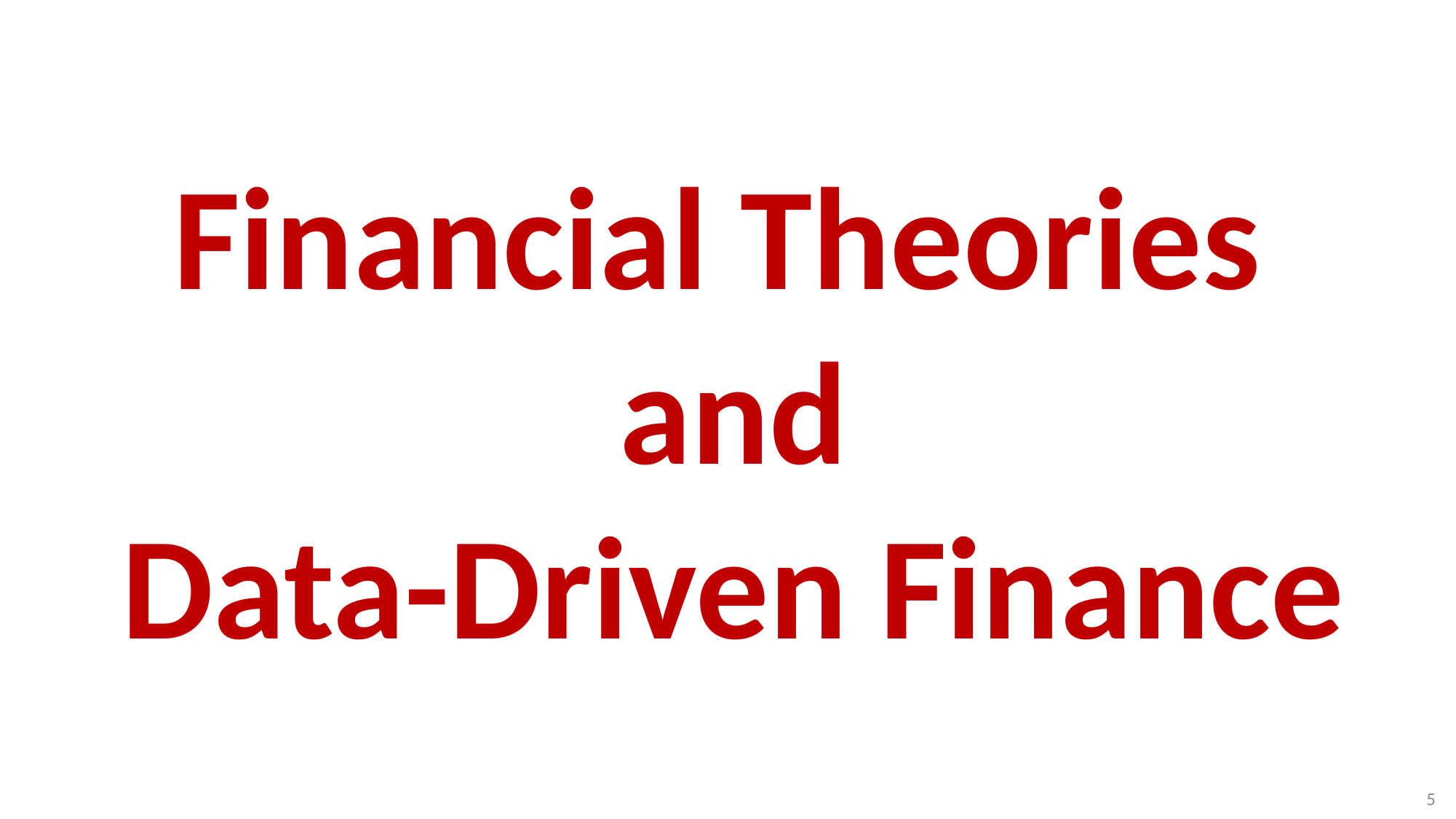

# Financial Theories and Data-Driven Finance
5